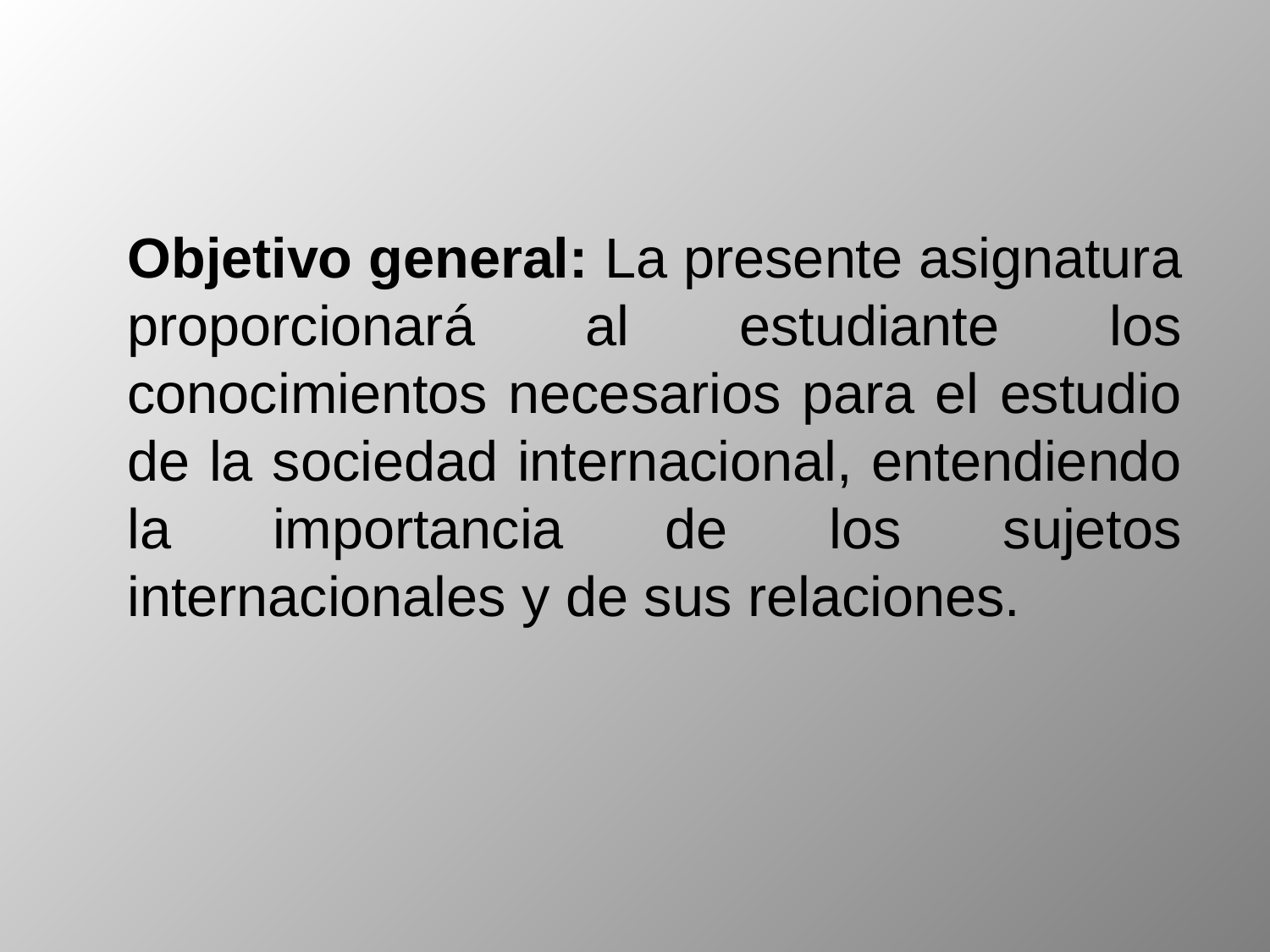

Objetivo general: La presente asignatura proporcionará al estudiante los conocimientos necesarios para el estudio de la sociedad internacional, entendiendo la importancia de los sujetos internacionales y de sus relaciones.